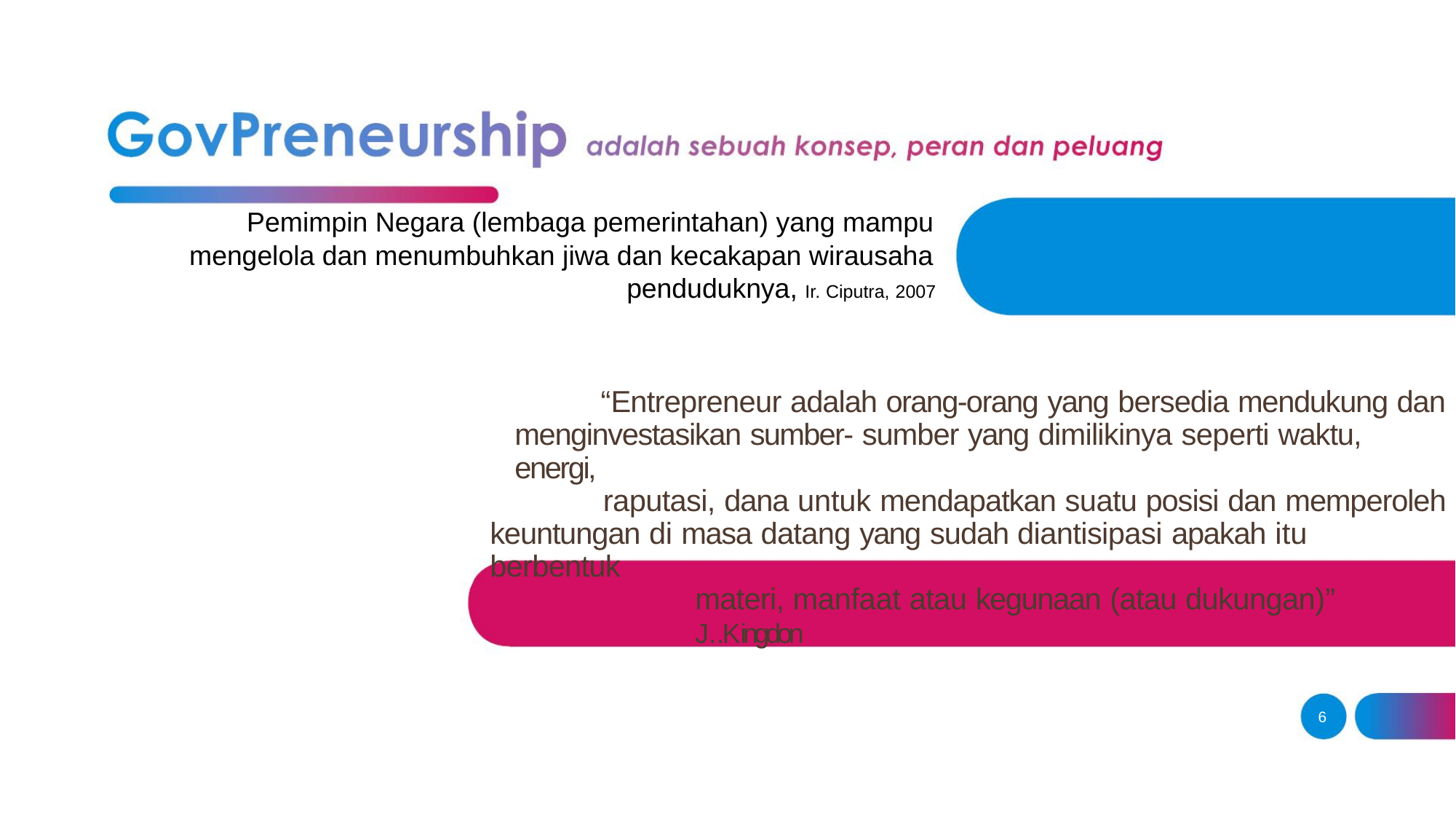

Pemimpin Negara (lembaga pemerintahan) yang mampu
mengelola dan menumbuhkan jiwa dan kecakapan wirausaha
penduduknya, Ir. Ciputra, 2007
“Entrepreneur adalah orang-orang yang bersedia mendukung dan
menginvestasikan sumber- sumber yang dimilikinya seperti waktu, energi,
raputasi, dana untuk mendapatkan suatu posisi dan memperoleh
keuntungan di masa datang yang sudah diantisipasi apakah itu berbentuk
materi, manfaat atau kegunaan (atau dukungan)” J..Kingdon
6